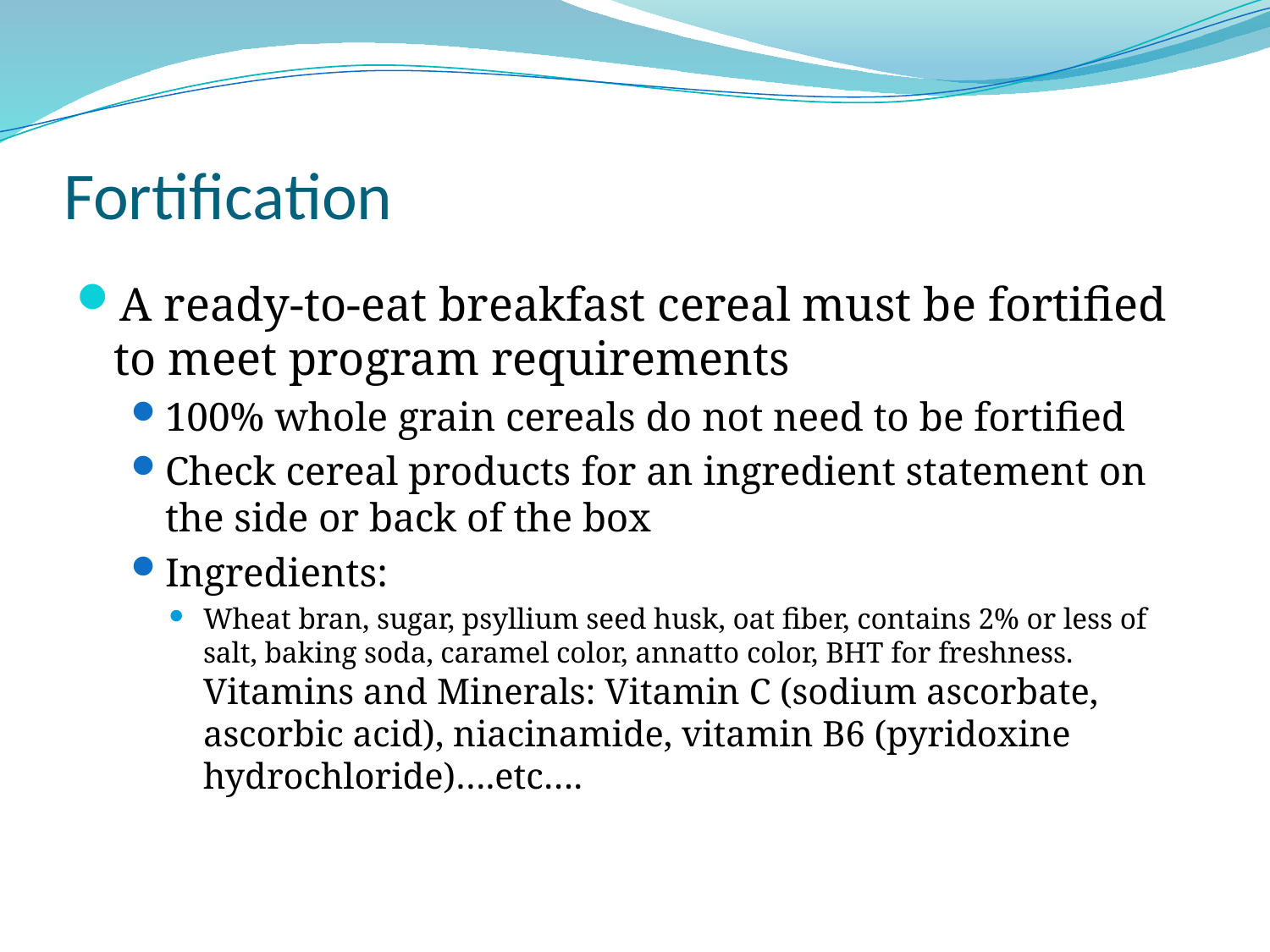

# Fortification
A ready-to-eat breakfast cereal must be fortified to meet program requirements
100% whole grain cereals do not need to be fortified
Check cereal products for an ingredient statement on the side or back of the box
Ingredients:
Wheat bran, sugar, psyllium seed husk, oat fiber, contains 2% or less of salt, baking soda, caramel color, annatto color, BHT for freshness. Vitamins and Minerals: Vitamin C (sodium ascorbate, ascorbic acid), niacinamide, vitamin B6 (pyridoxine hydrochloride)….etc….